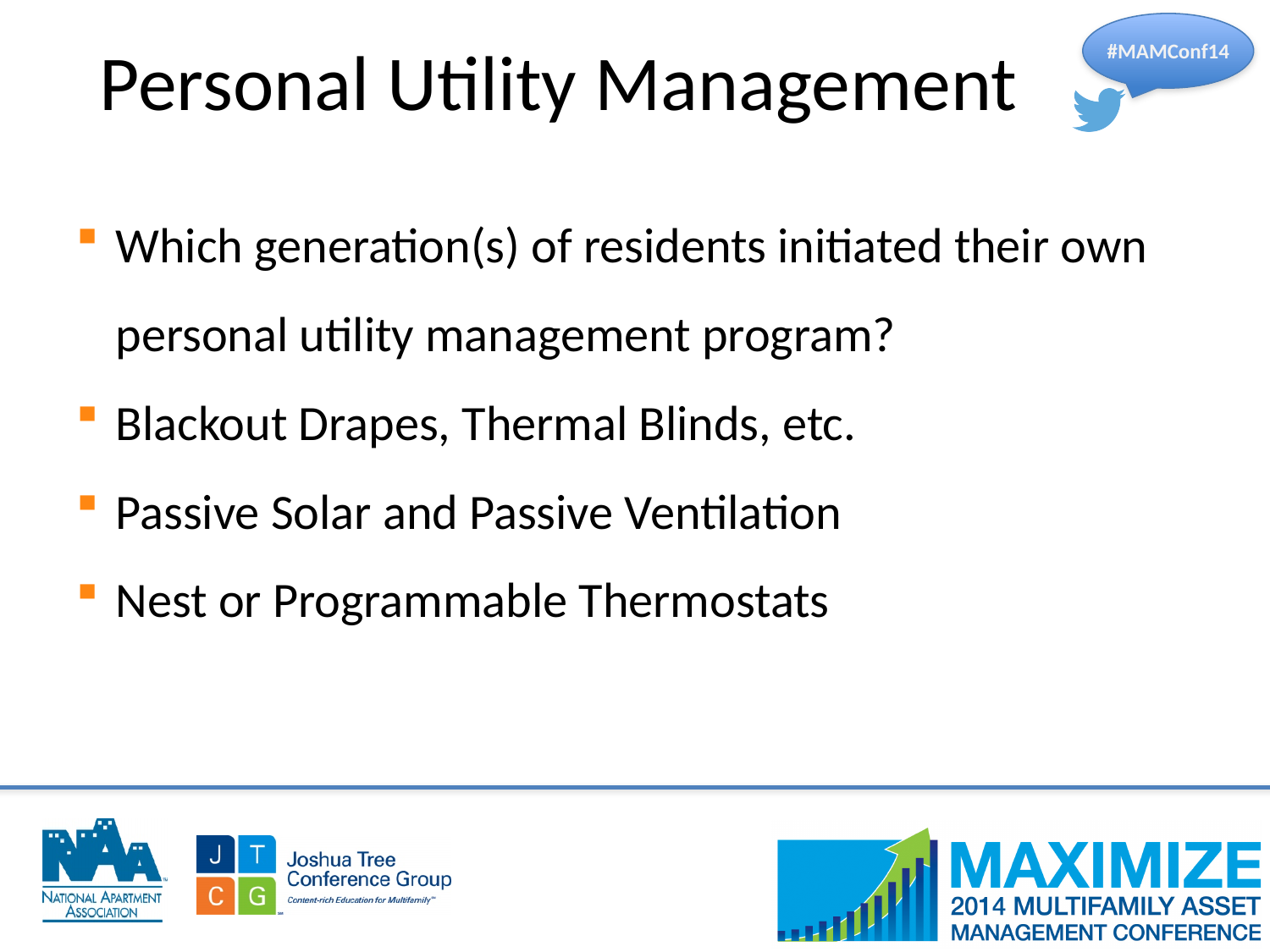

# Personal Utility Management
Which generation(s) of residents initiated their own personal utility management program?
Blackout Drapes, Thermal Blinds, etc.
Passive Solar and Passive Ventilation
Nest or Programmable Thermostats